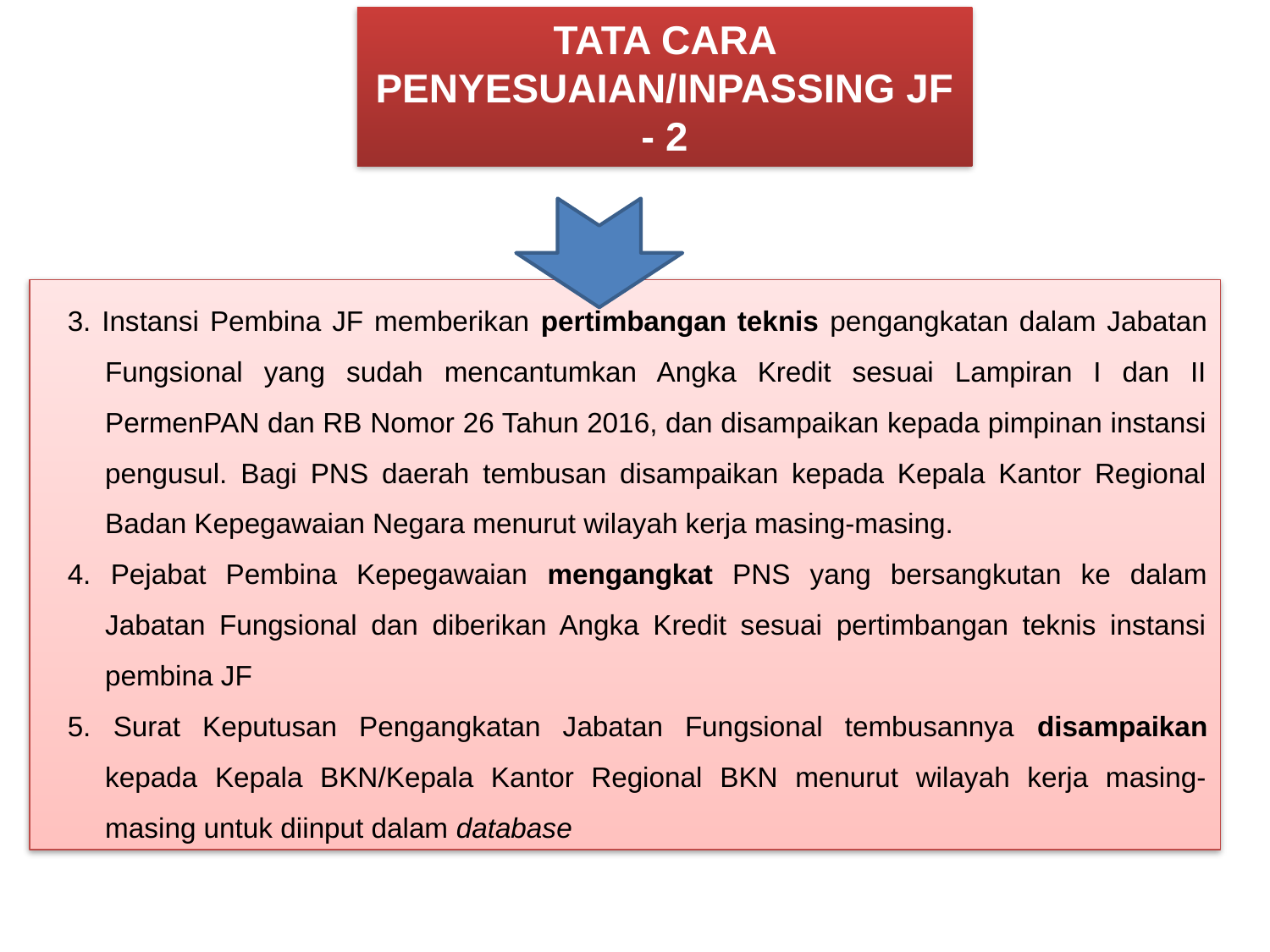

# TATA CARA PENYESUAIAN/INPASSING JF - 2

3. Instansi Pembina JF memberikan pertimbangan teknis pengangkatan dalam Jabatan Fungsional yang sudah mencantumkan Angka Kredit sesuai Lampiran I dan II PermenPAN dan RB Nomor 26 Tahun 2016, dan disampaikan kepada pimpinan instansi pengusul. Bagi PNS daerah tembusan disampaikan kepada Kepala Kantor Regional Badan Kepegawaian Negara menurut wilayah kerja masing-masing.
4. Pejabat Pembina Kepegawaian mengangkat PNS yang bersangkutan ke dalam Jabatan Fungsional dan diberikan Angka Kredit sesuai pertimbangan teknis instansi pembina JF
5. Surat Keputusan Pengangkatan Jabatan Fungsional tembusannya disampaikan kepada Kepala BKN/Kepala Kantor Regional BKN menurut wilayah kerja masing-masing untuk diinput dalam database